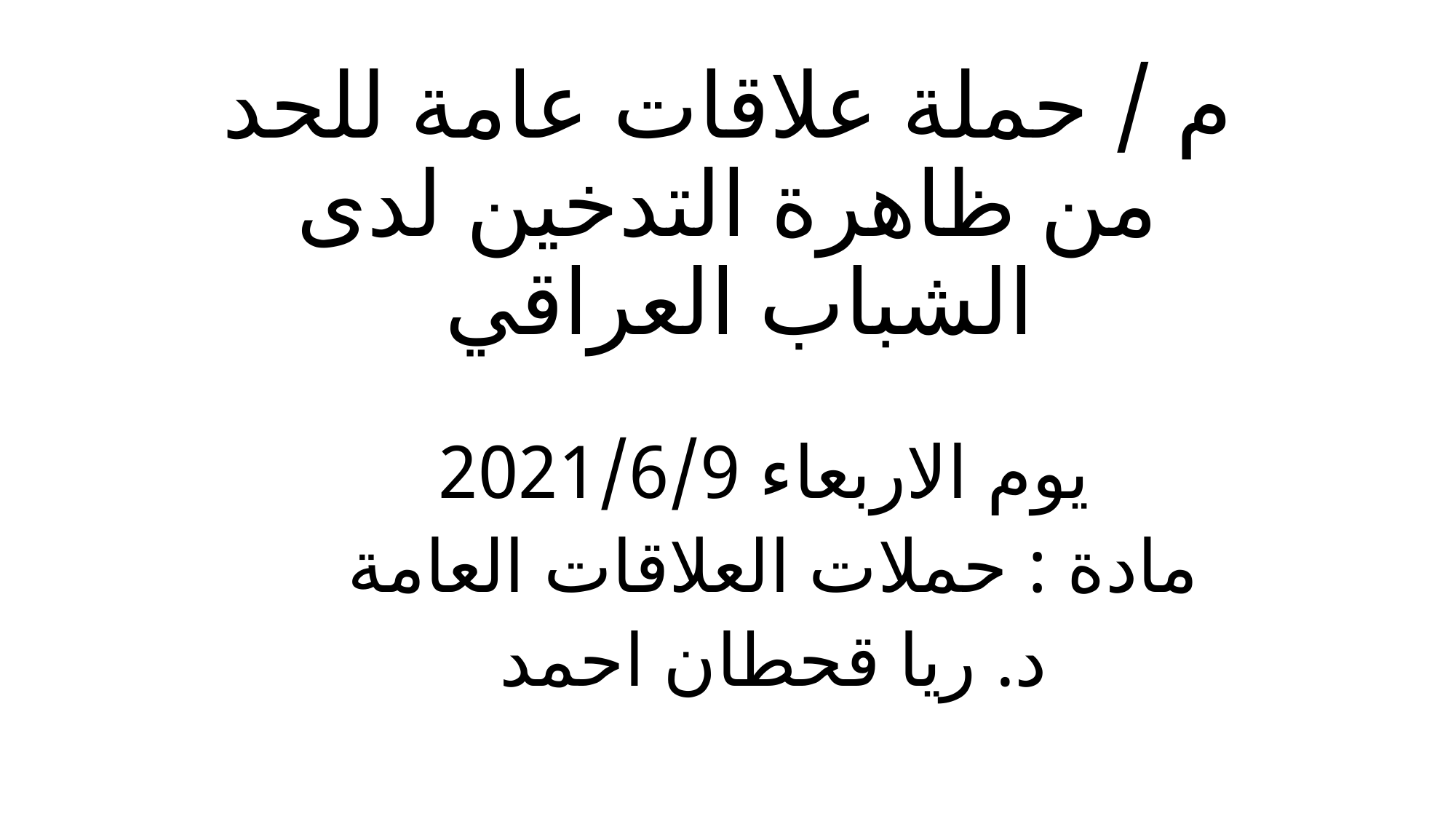

# م / حملة علاقات عامة للحد من ظاهرة التدخين لدى الشباب العراقي
يوم الاربعاء 2021/6/9
مادة : حملات العلاقات العامة
د. ريا قحطان احمد